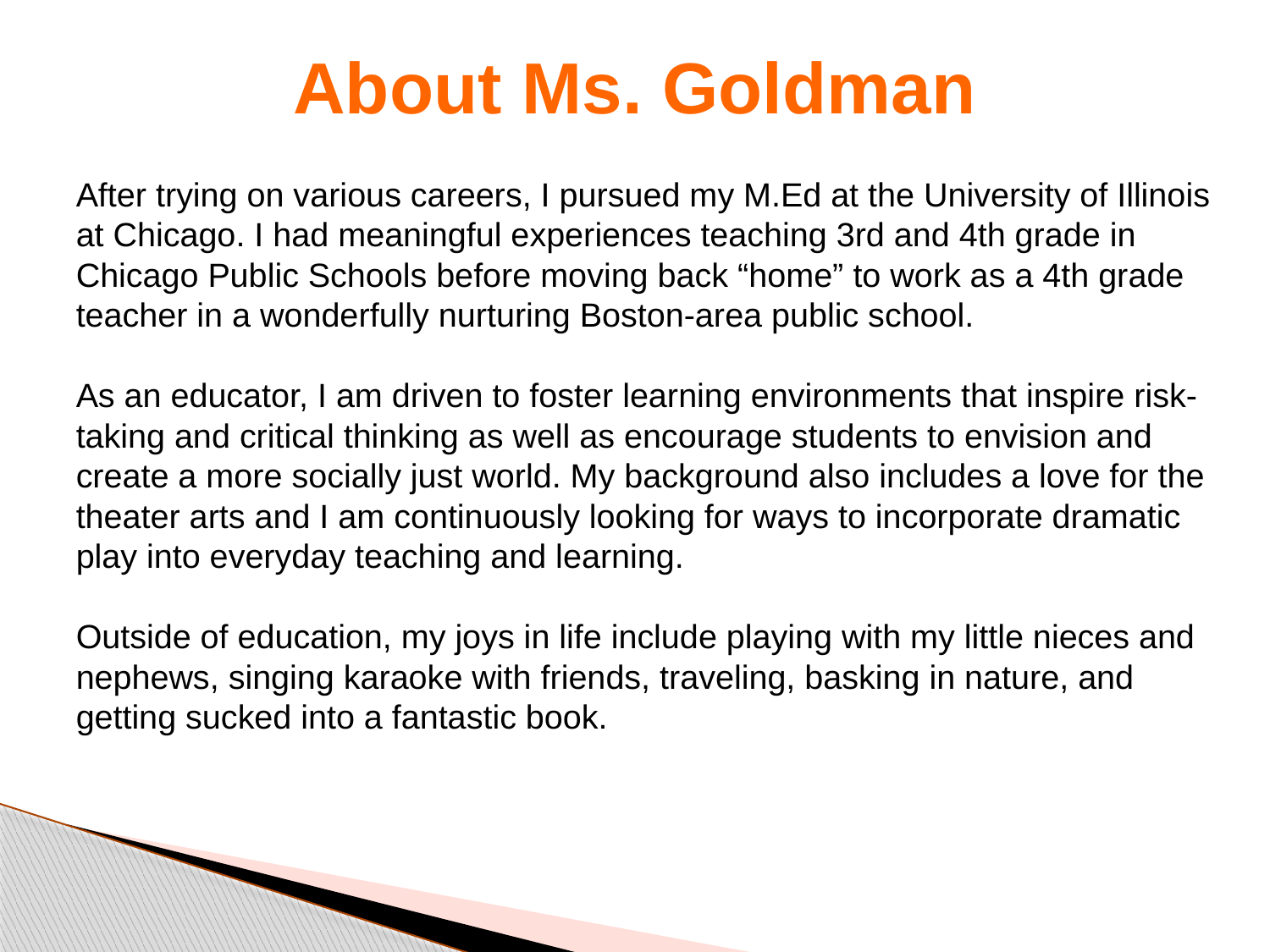

# About Ms. Goldman

After trying on various careers, I pursued my M.Ed at the University of Illinois at Chicago. I had meaningful experiences teaching 3rd and 4th grade in Chicago Public Schools before moving back “home” to work as a 4th grade teacher in a wonderfully nurturing Boston-area public school.

As an educator, I am driven to foster learning environments that inspire risk-taking and critical thinking as well as encourage students to envision and create a more socially just world. My background also includes a love for the theater arts and I am continuously looking for ways to incorporate dramatic play into everyday teaching and learning.

Outside of education, my joys in life include playing with my little nieces and nephews, singing karaoke with friends, traveling, basking in nature, and getting sucked into a fantastic book.